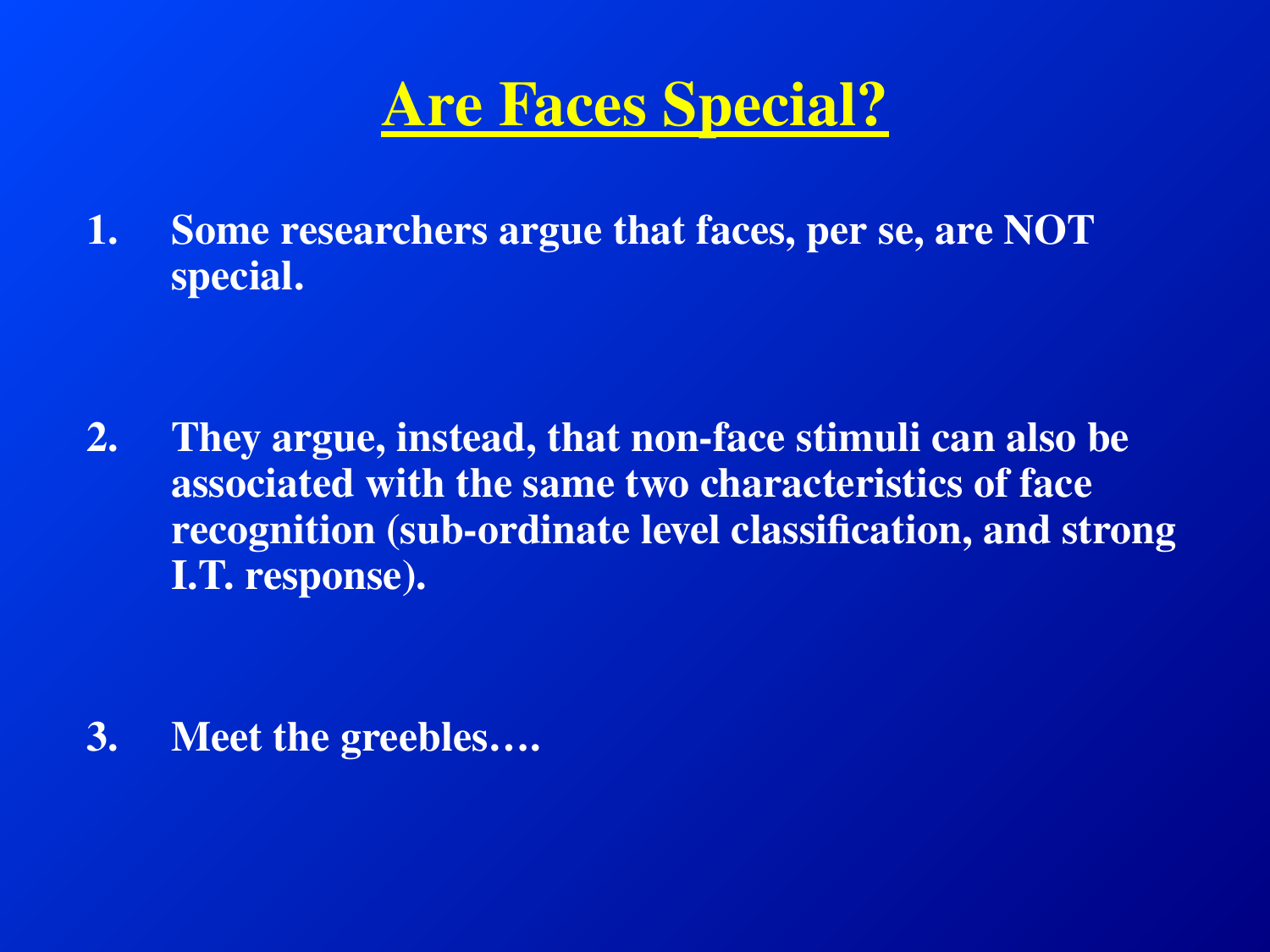

# Are Faces Special?
Some researchers argue that faces, per se, are NOT special.

They argue, instead, that non-face stimuli can also be associated with the same two characteristics of face recognition (sub-ordinate level classification, and strong I.T. response).

Meet the greebles….